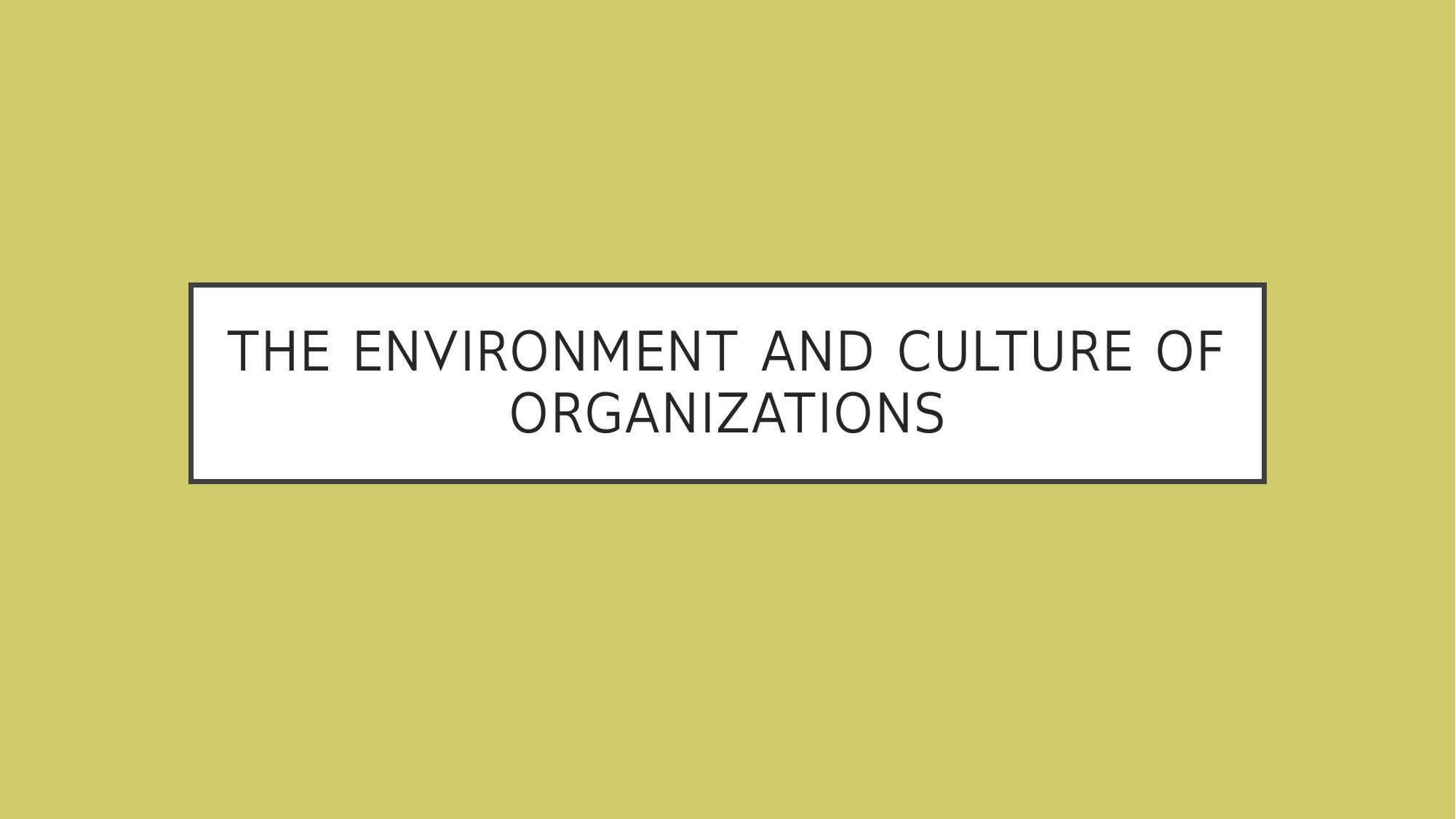

# The Environment and Culture of Organizations